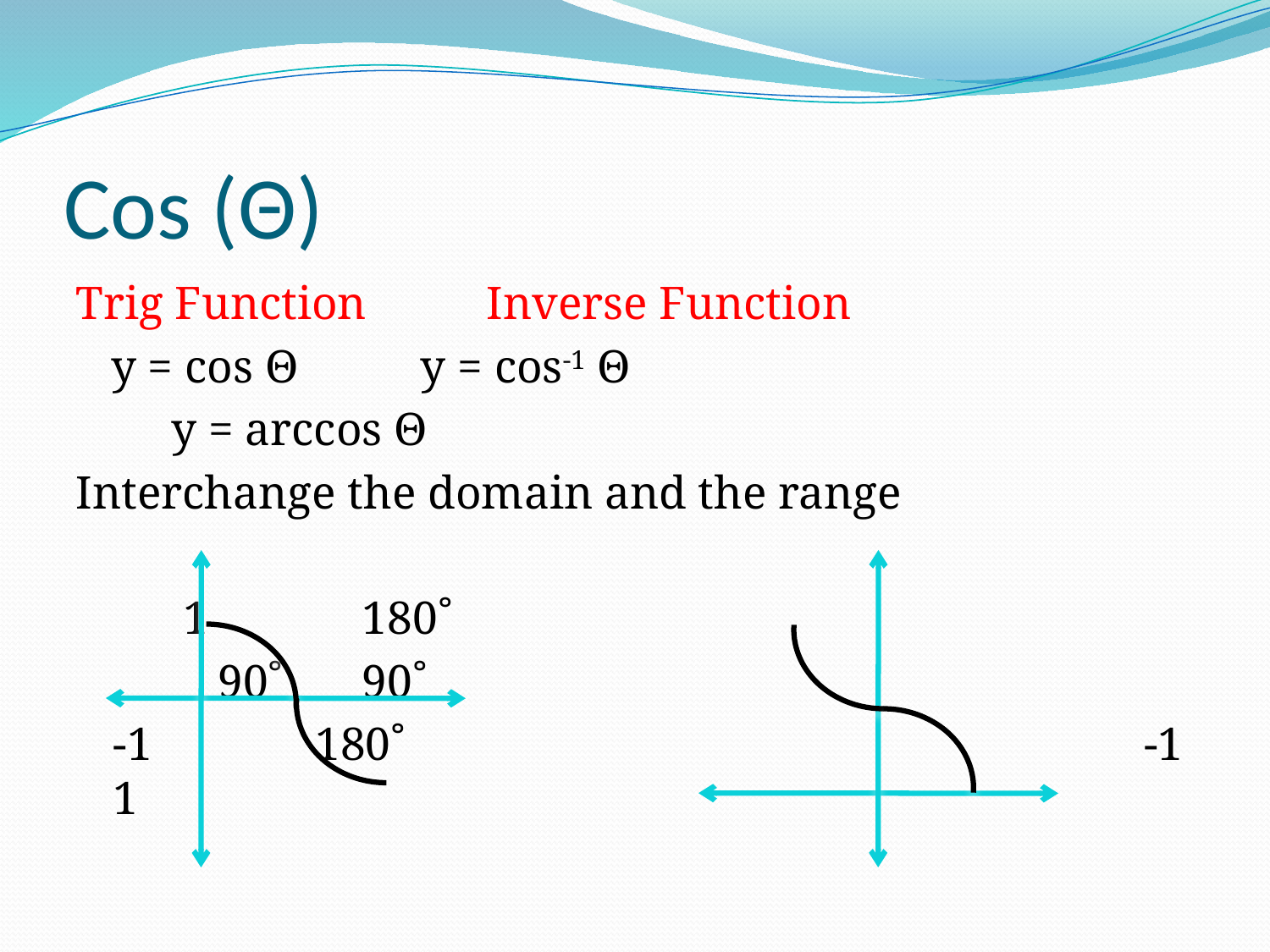

# Cos (Θ)
Trig Function			Inverse Function
   y = cos Θ				     y = cos-1 Θ
						     y = arccos Θ
Interchange the domain and the range

	      1		      			180˚
		         90˚				90˚
		-1              180˚       		    	                 				    		   -1		1